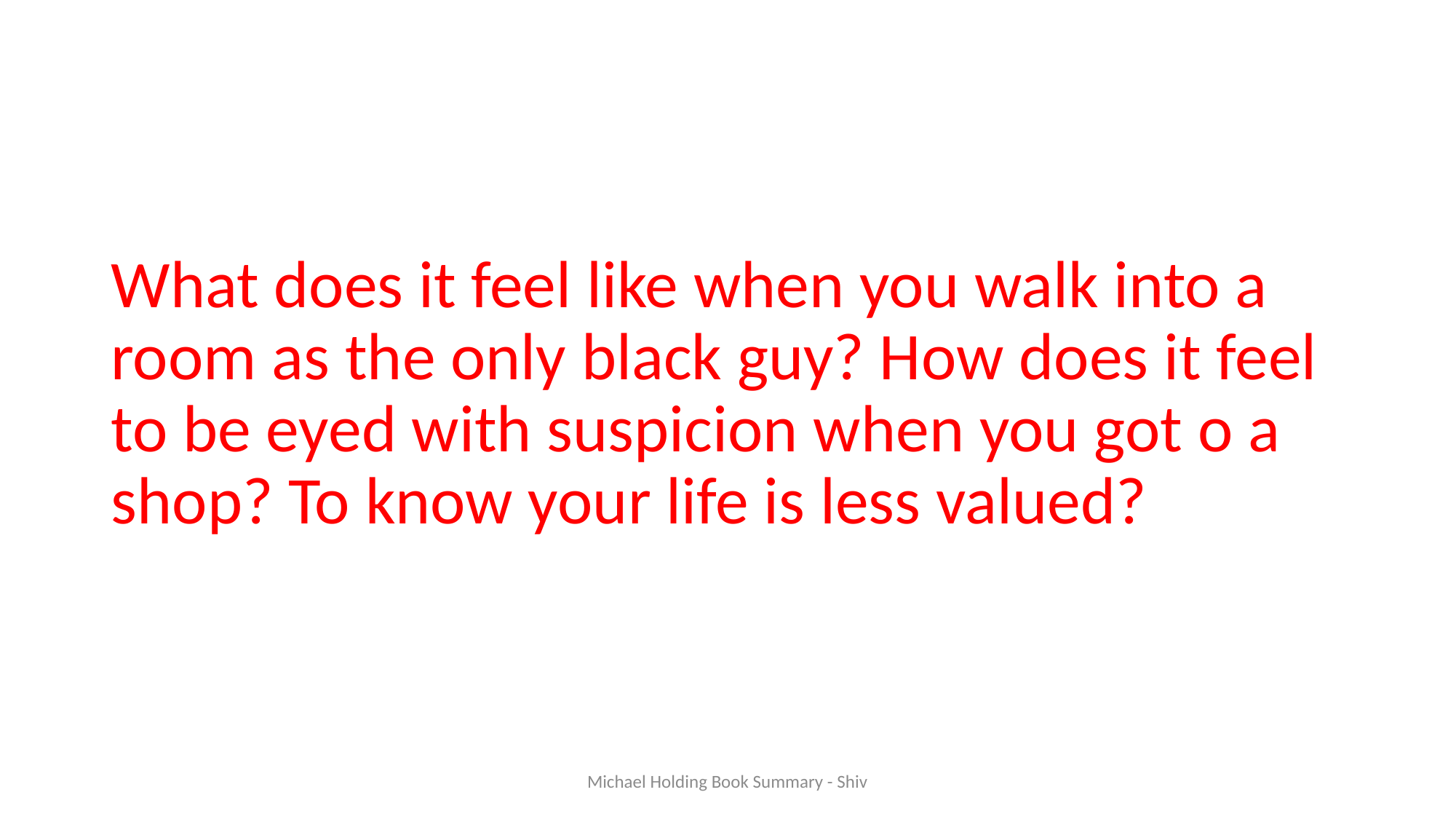

# What does it feel like when you walk into a room as the only black guy? How does it feel to be eyed with suspicion when you got o a shop? To know your life is less valued?
Michael Holding Book Summary - Shiv